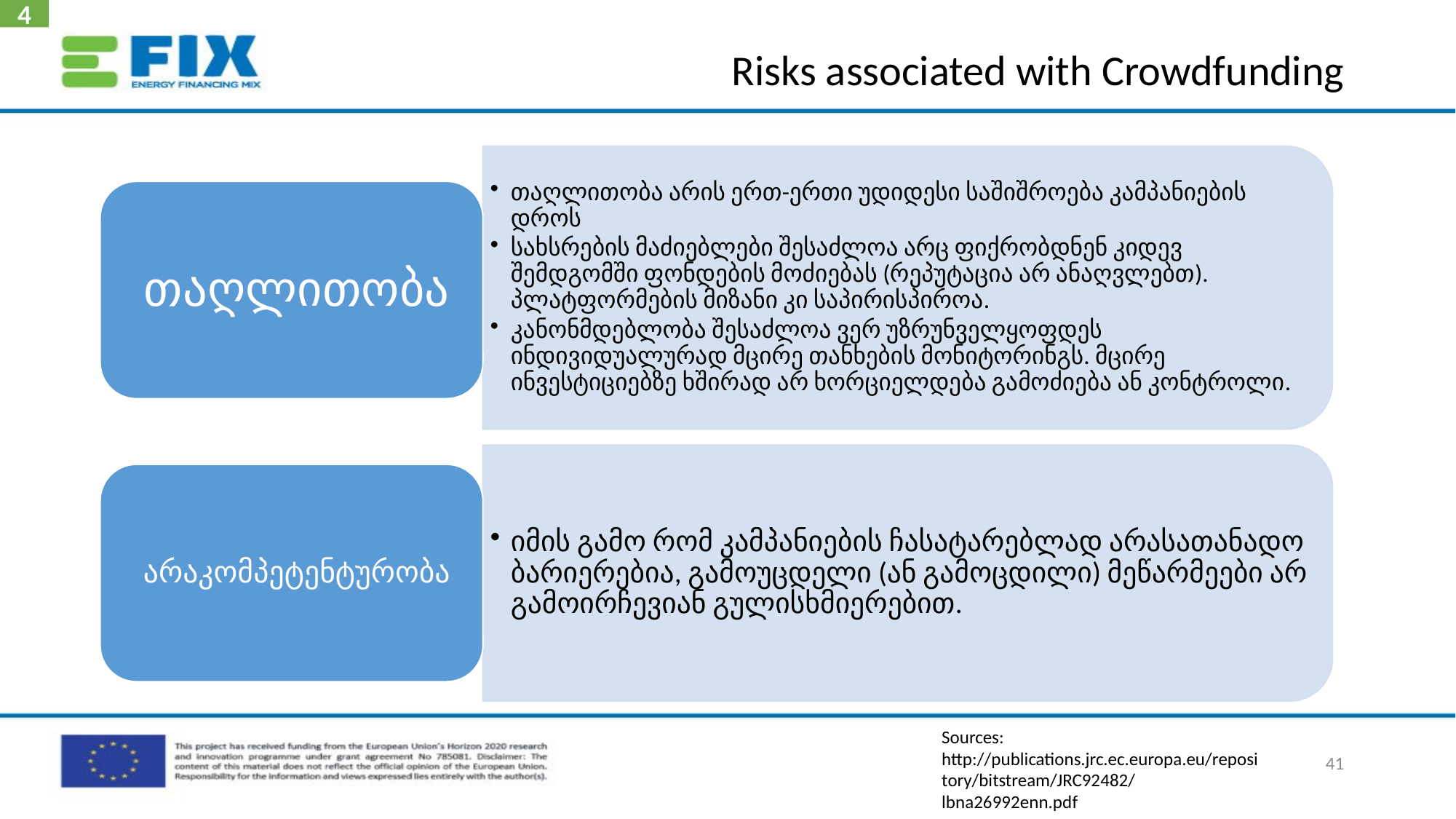

4
# Risks associated with Crowdfunding
თაღლითობა არის ერთ-ერთი უდიდესი საშიშროება კამპანიების დროს
სახსრების მაძიებლები შესაძლოა არც ფიქრობდნენ კიდევ შემდგომში ფონდების მოძიებას (რეპუტაცია არ ანაღვლებთ). პლატფორმების მიზანი კი საპირისპიროა.
კანონმდებლობა შესაძლოა ვერ უზრუნველყოფდეს ინდივიდუალურად მცირე თანხების მონიტორინგს. მცირე ინვესტიციებზე ხშირად არ ხორციელდება გამოძიება ან კონტროლი.
თაღლითობა
იმის გამო რომ კამპანიების ჩასატარებლად არასათანადო ბარიერებია, გამოუცდელი (ან გამოცდილი) მეწარმეები არ გამოირჩევიან გულისხმიერებით.
არაკომპეტენტურობა
Sources: http://publications.jrc.ec.europa.eu/repository/bitstream/JRC92482/lbna26992enn.pdf
41